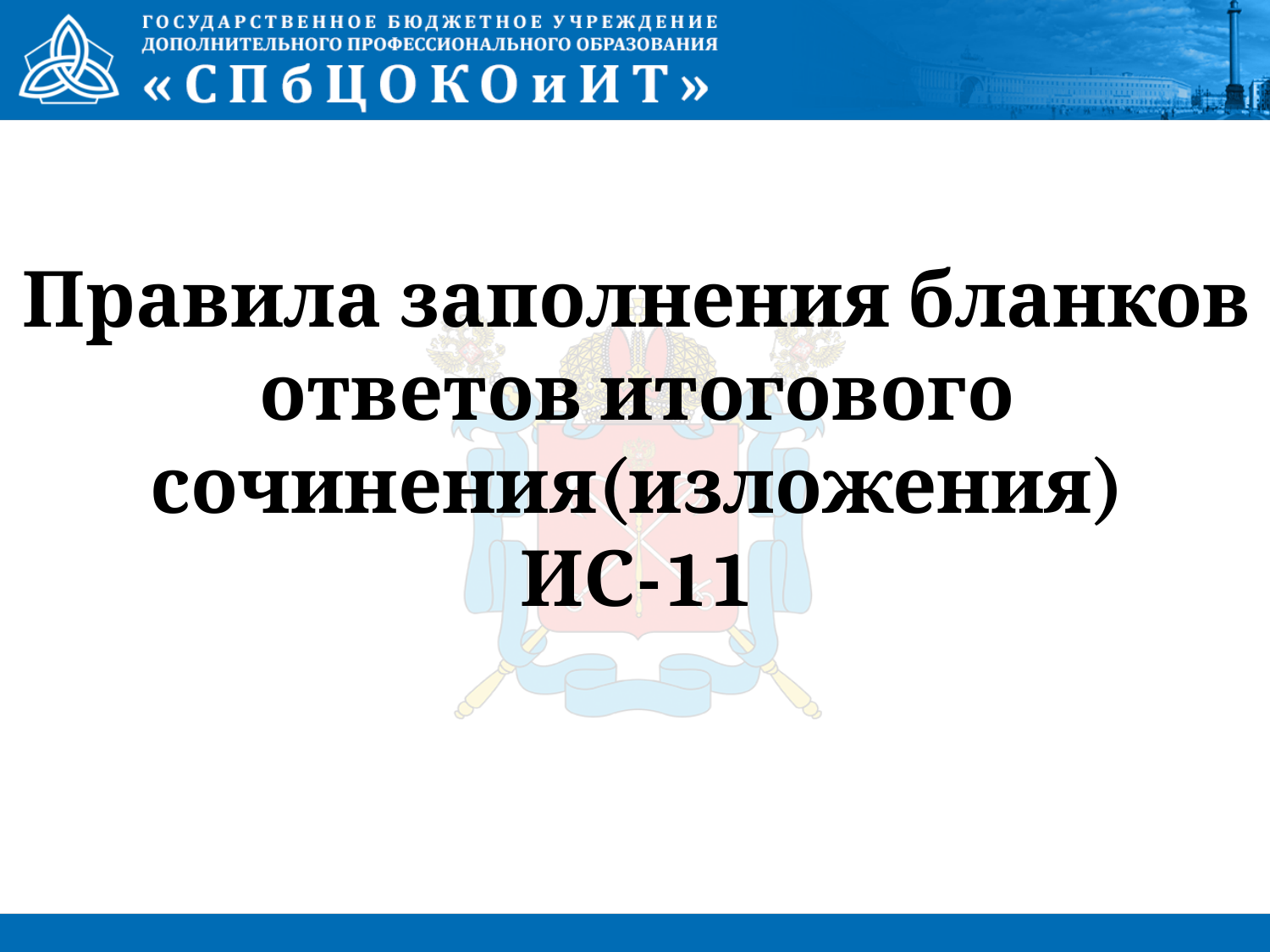

# Правила заполнения бланков ответов итогового сочинения(изложения) ИС-11